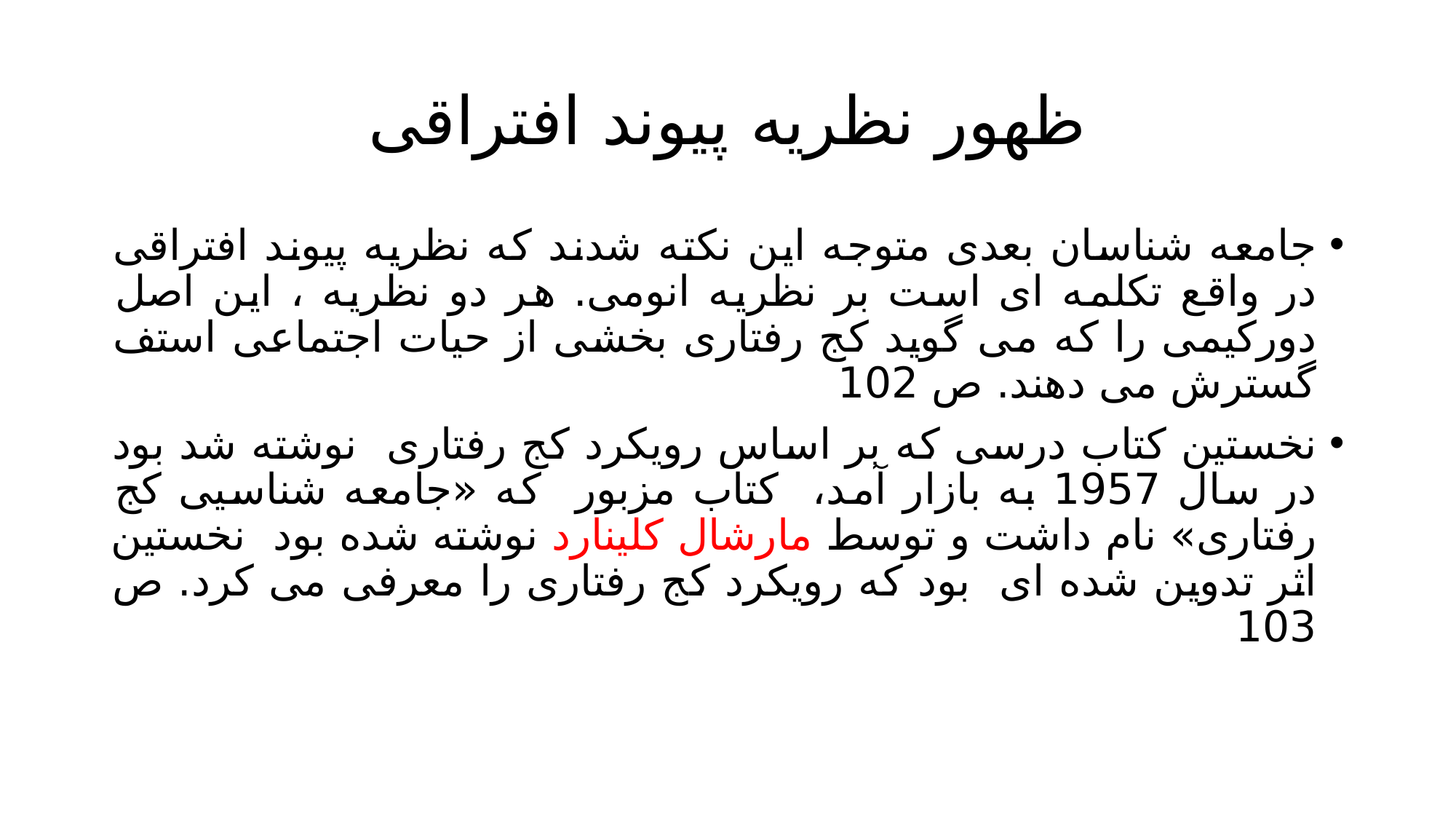

# ظهور نظریه پیوند افتراقی
جامعه شناسان بعدی متوجه این نکته شدند که نظریه پیوند افتراقی در واقع تکلمه ای است بر نظریه انومی. هر دو نظریه ، این اصل دورکیمی را که می گوید کج رفتاری بخشی از حیات اجتماعی استف گسترش می دهند. ص 102
نخستین کتاب درسی که بر اساس رویکرد کج رفتاری  نوشته شد بود در سال 1957 به بازار آمد،  کتاب مزبور  که «جامعه شناسیی کج رفتاری» نام داشت و توسط مارشال کلینارد نوشته شده بود  نخستین اثر تدوین شده ای  بود که رویکرد کج رفتاری را معرفی می کرد. ص 103